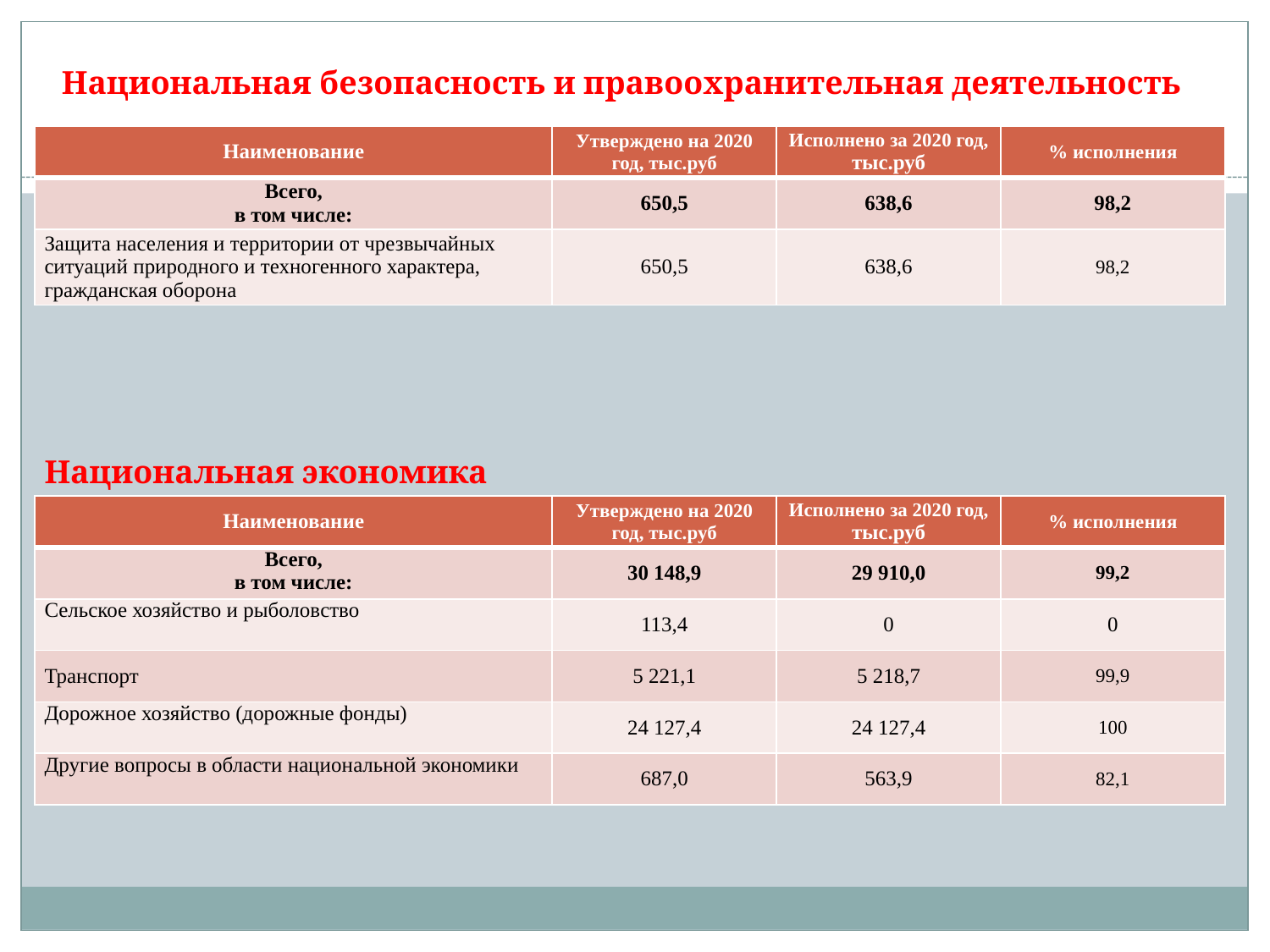

Национальная безопасность и правоохранительная деятельность
| Наименование | Утверждено на 2020 год, тыс.руб | Исполнено за 2020 год, тыс.руб | % исполнения |
| --- | --- | --- | --- |
| Всего, в том числе: | 650,5 | 638,6 | 98,2 |
| Защита населения и территории от чрезвычайных ситуаций природного и техногенного характера, гражданская оборона | 650,5 | 638,6 | 98,2 |
Национальная экономика
| Наименование | Утверждено на 2020 год, тыс.руб | Исполнено за 2020 год, тыс.руб | % исполнения |
| --- | --- | --- | --- |
| Всего, в том числе: | 30 148,9 | 29 910,0 | 99,2 |
| Сельское хозяйство и рыболовство | 113,4 | 0 | 0 |
| Транспорт | 5 221,1 | 5 218,7 | 99,9 |
| Дорожное хозяйство (дорожные фонды) | 24 127,4 | 24 127,4 | 100 |
| Другие вопросы в области национальной экономики | 687,0 | 563,9 | 82,1 |